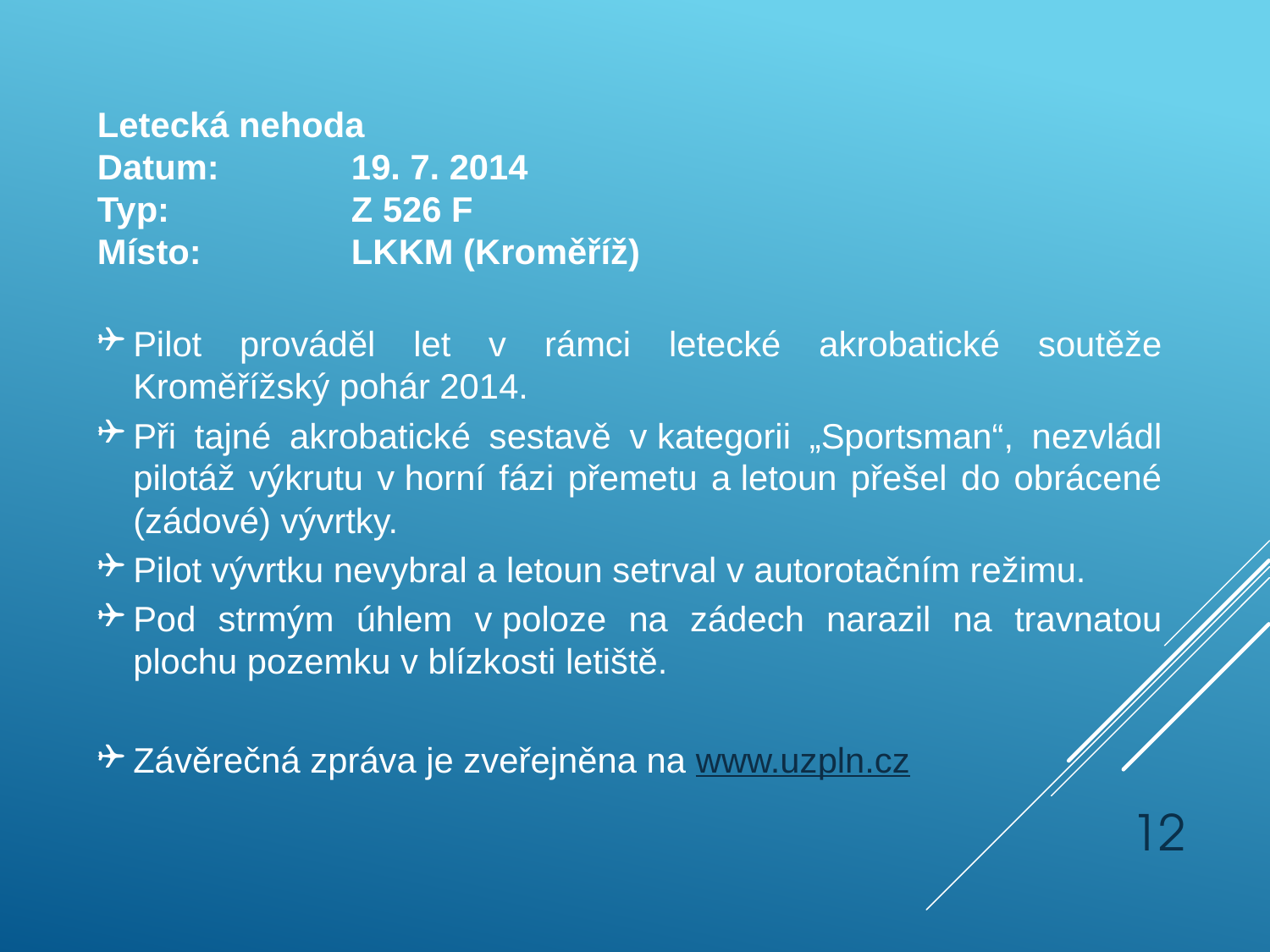

Letecká nehoda
Datum:		19. 7. 2014
Typ:		Z 526 F
Místo:		LKKM (Kroměříž)

Pilot prováděl let v rámci letecké akrobatické soutěže Kroměřížský pohár 2014.
Při tajné akrobatické sestavě v kategorii „Sportsman“, nezvládl pilotáž výkrutu v horní fázi přemetu a letoun přešel do obrácené (zádové) vývrtky.
Pilot vývrtku nevybral a letoun setrval v autorotačním režimu.
Pod strmým úhlem v poloze na zádech narazil na travnatou plochu pozemku v blízkosti letiště.

Závěrečná zpráva je zveřejněna na www.uzpln.cz

12